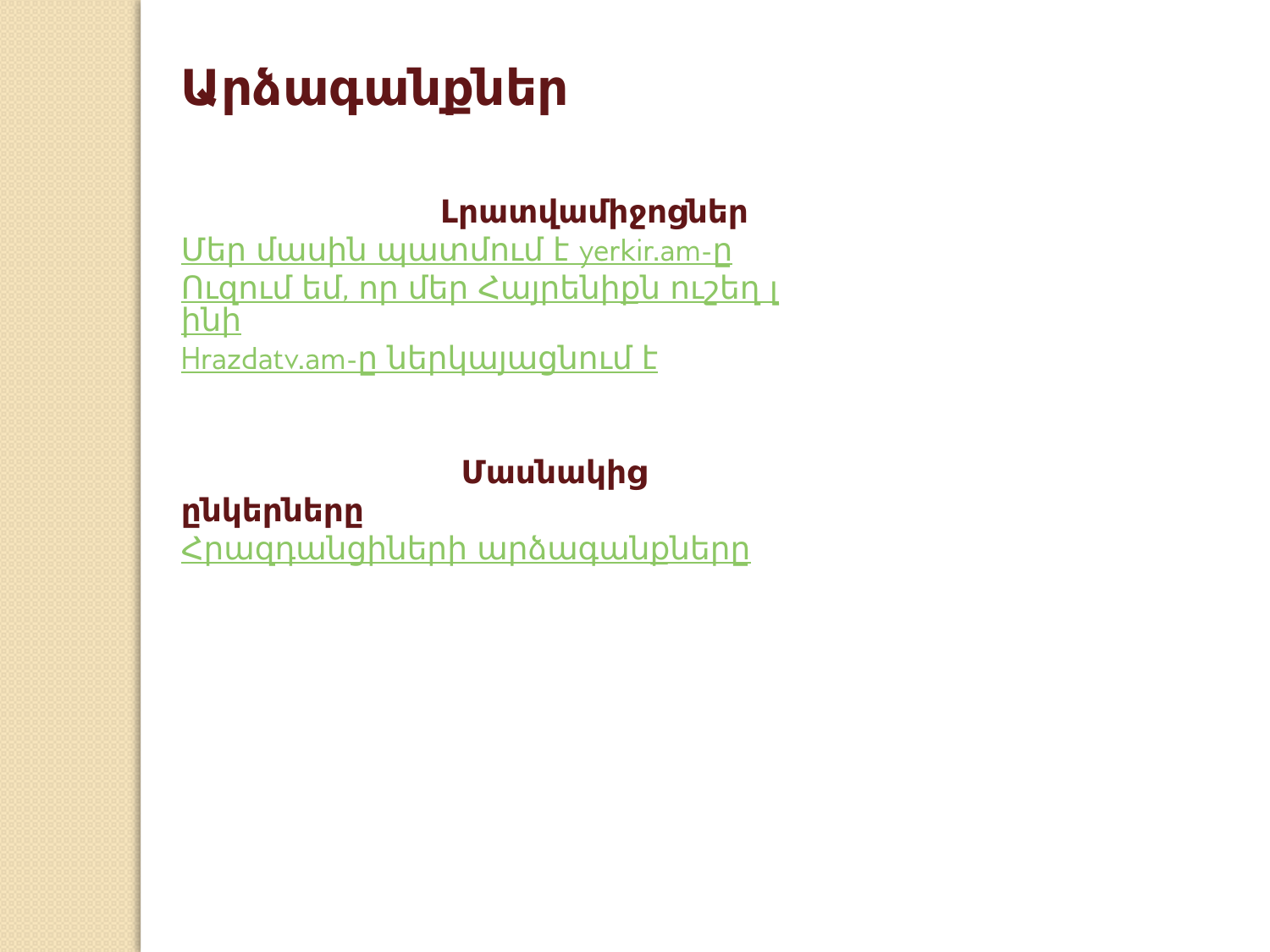

Արձագանքներ

                         Լրատվամիջոցներ
Մեր մասին պատմում է yerkir.am-ը
Ուզում եմ, որ մեր Հայրենիքն ուշեղ լինի
Hrazdatv.am-ը ներկայացնում է

                           Մասնակից ընկերները
Հրազդանցիների արձագանքները